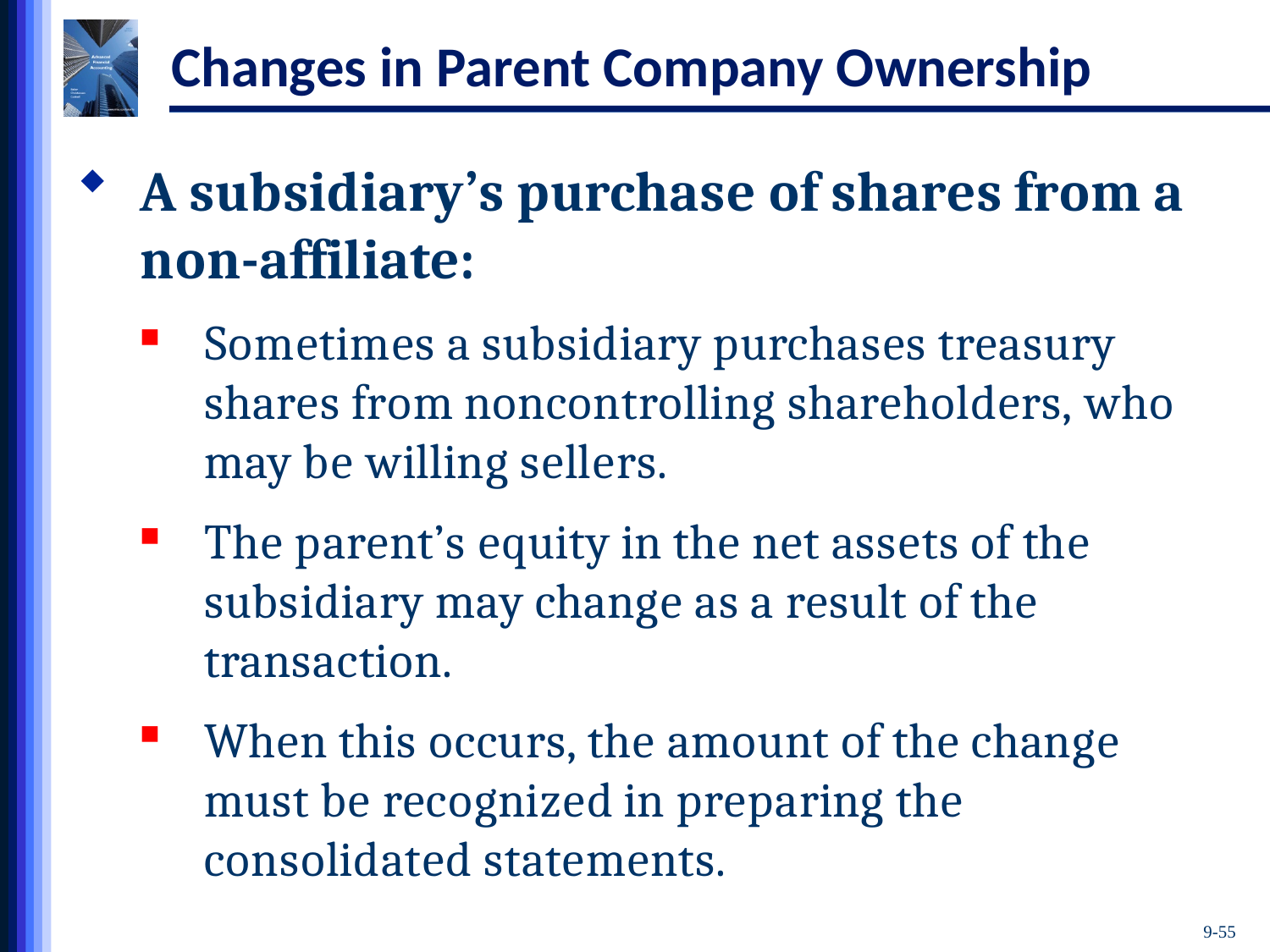

# Changes in Parent Company Ownership
A subsidiary’s purchase of shares from a non-affiliate:
Sometimes a subsidiary purchases treasury shares from noncontrolling shareholders, who may be willing sellers.
The parent’s equity in the net assets of the subsidiary may change as a result of the transaction.
When this occurs, the amount of the change must be recognized in preparing the consolidated statements.
9-55